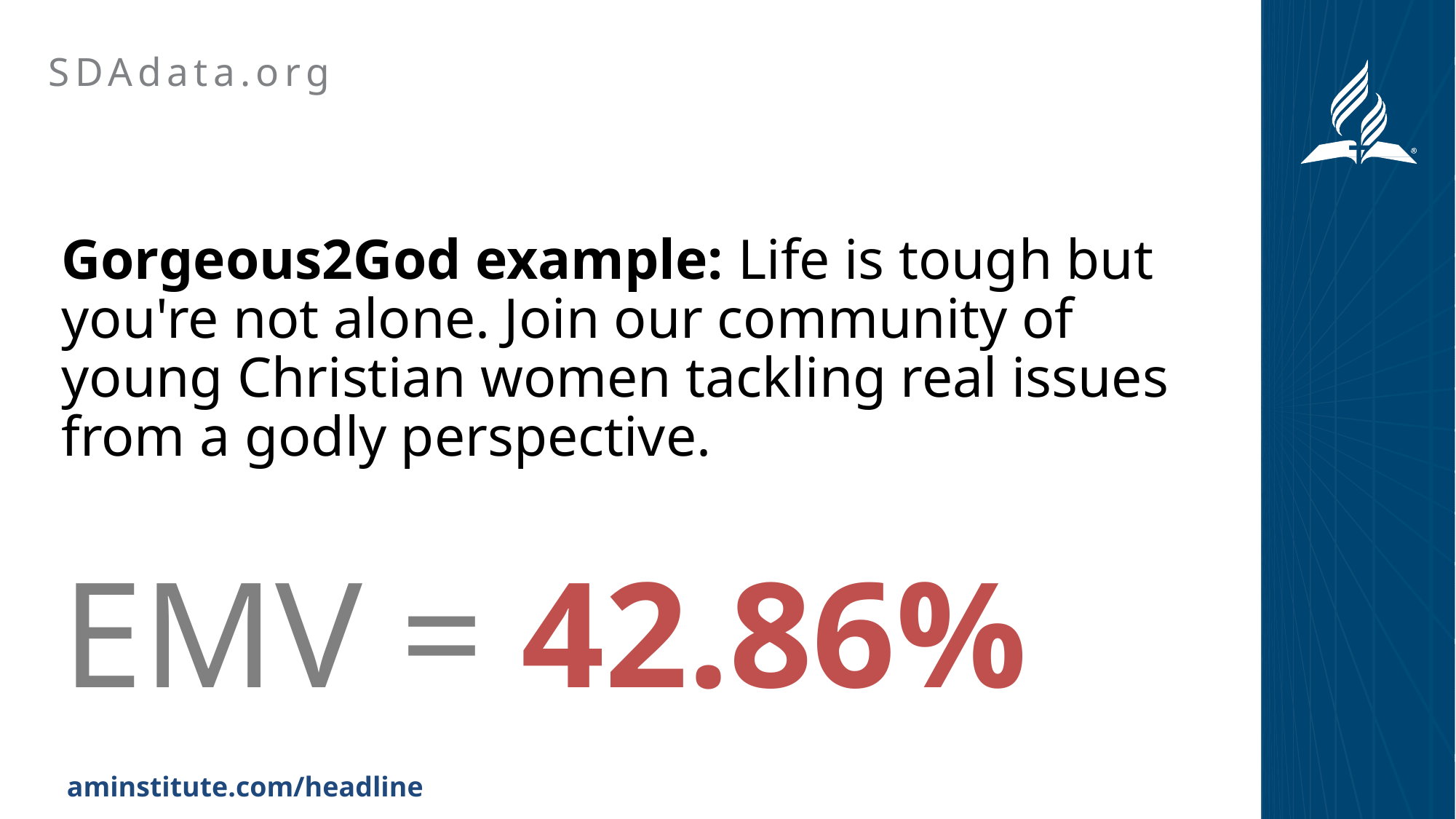

SDAdata.org

Gorgeous2God example: Life is tough but you're not alone. Join our community of young Christian women tackling real issues from a godly perspective.
EMV = 42.86%
aminstitute.com/headline